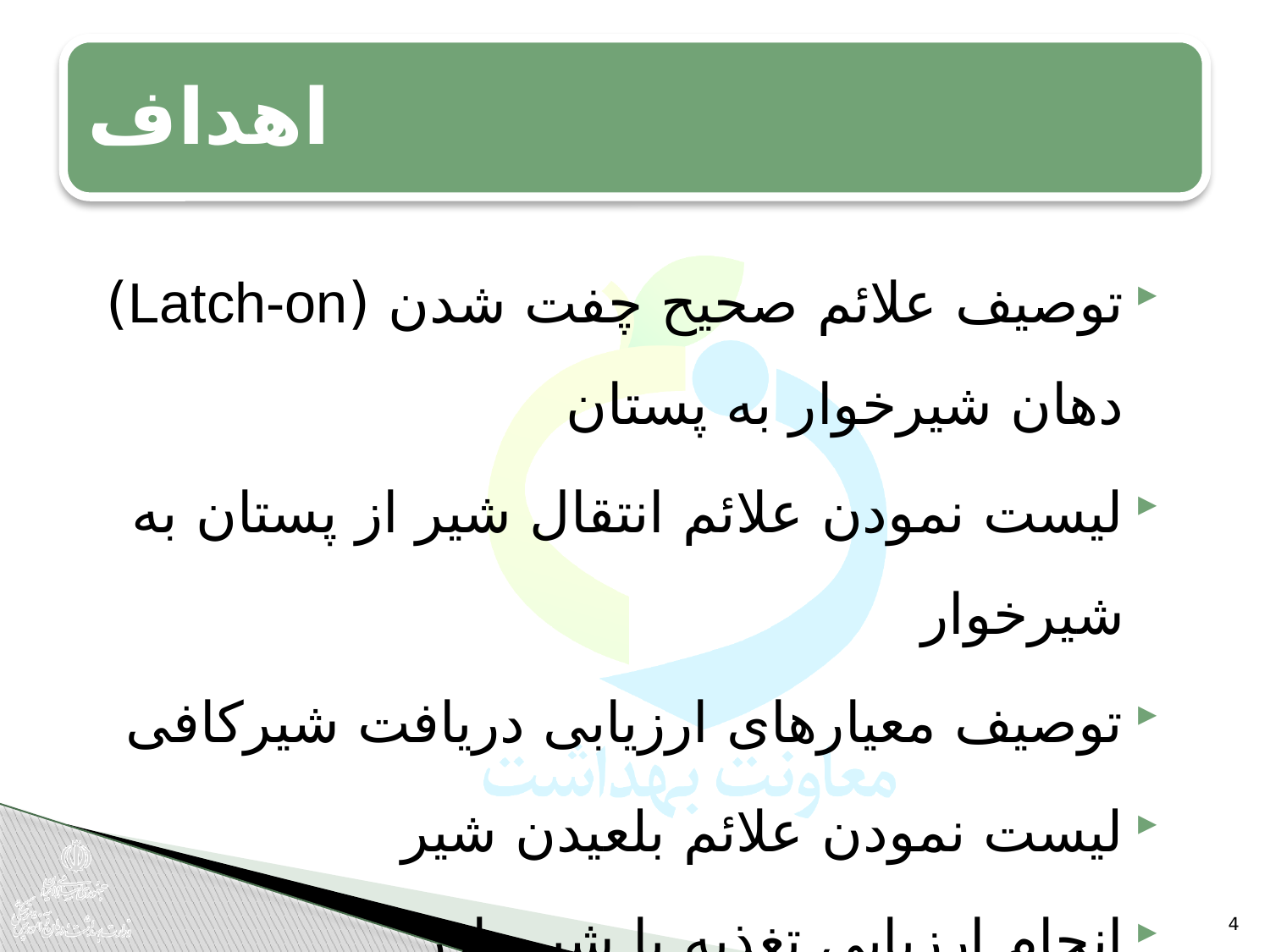

اهداف
توصیف علائم صحیح چفت شدن (Latch-on) دهان شیرخوار به پستان
لیست نمودن علائم انتقال شیر از پستان به شیرخوار
توصیف معیارهای ارزیابی دریافت شیرکافی
لیست نمودن علائم بلعیدن شیر
انجام ارزيابي تغذيه با شيرمادر

4